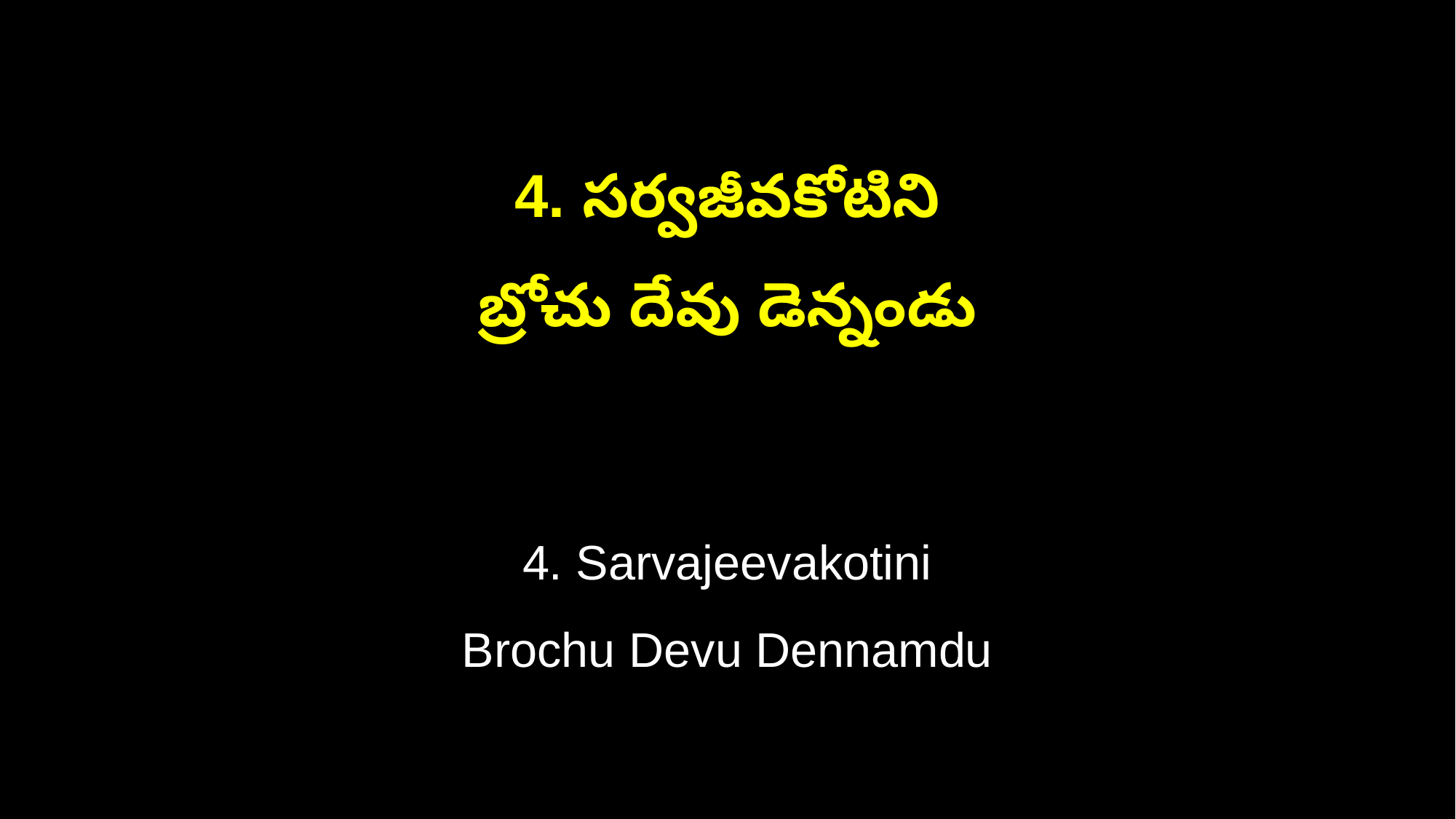

4. సర్వజీవకోటిని
బ్రోచు దేవు డెన్నండు
4. Sarvajeevakotini
Brochu Devu Dennamdu